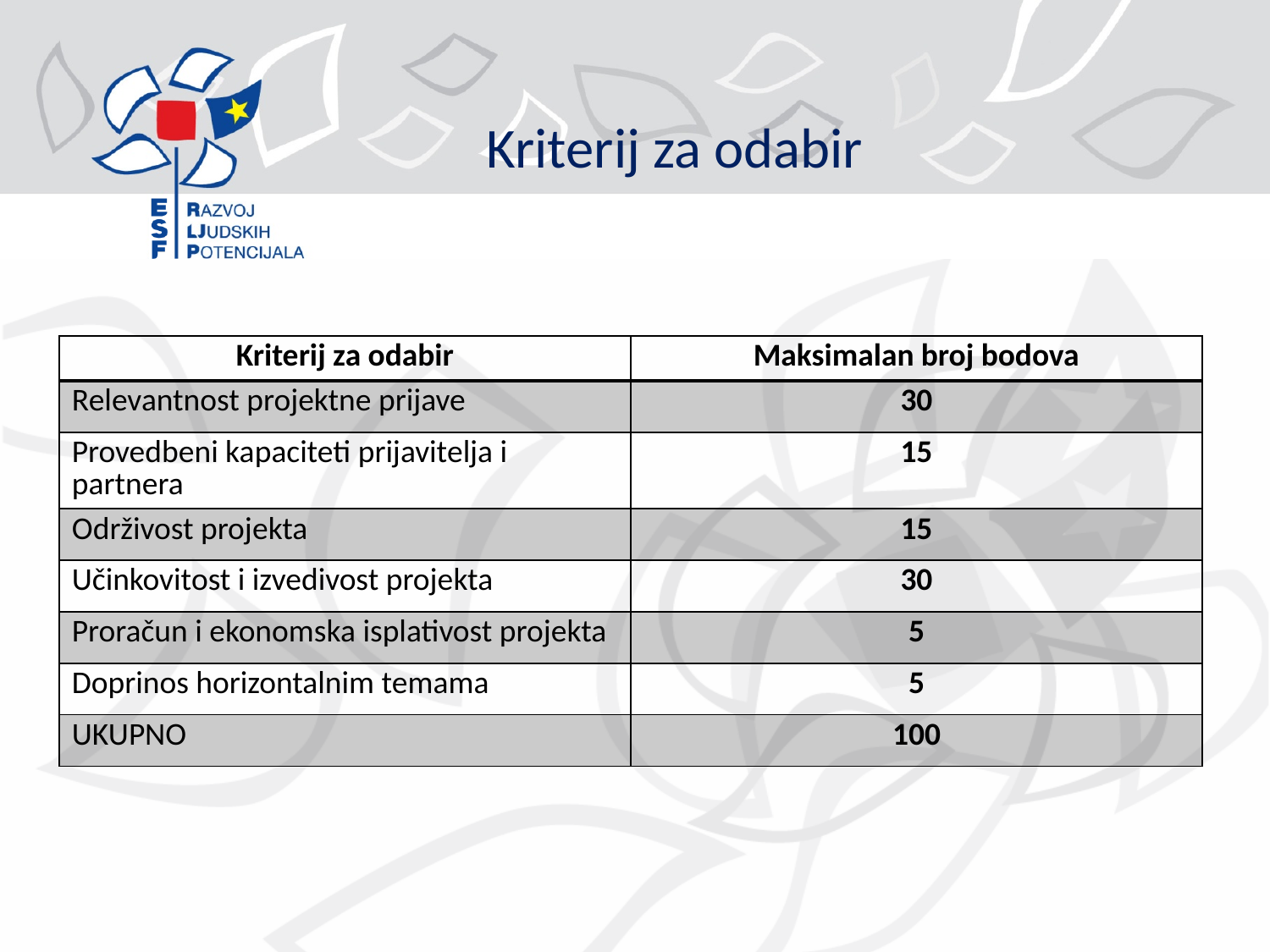

# Kriterij za odabir
| Kriterij za odabir | Maksimalan broj bodova |
| --- | --- |
| Relevantnost projektne prijave | 30 |
| Provedbeni kapaciteti prijavitelja i partnera | 15 |
| Održivost projekta | 15 |
| Učinkovitost i izvedivost projekta | 30 |
| Proračun i ekonomska isplativost projekta | 5 |
| Doprinos horizontalnim temama | 5 |
| UKUPNO | 100 |